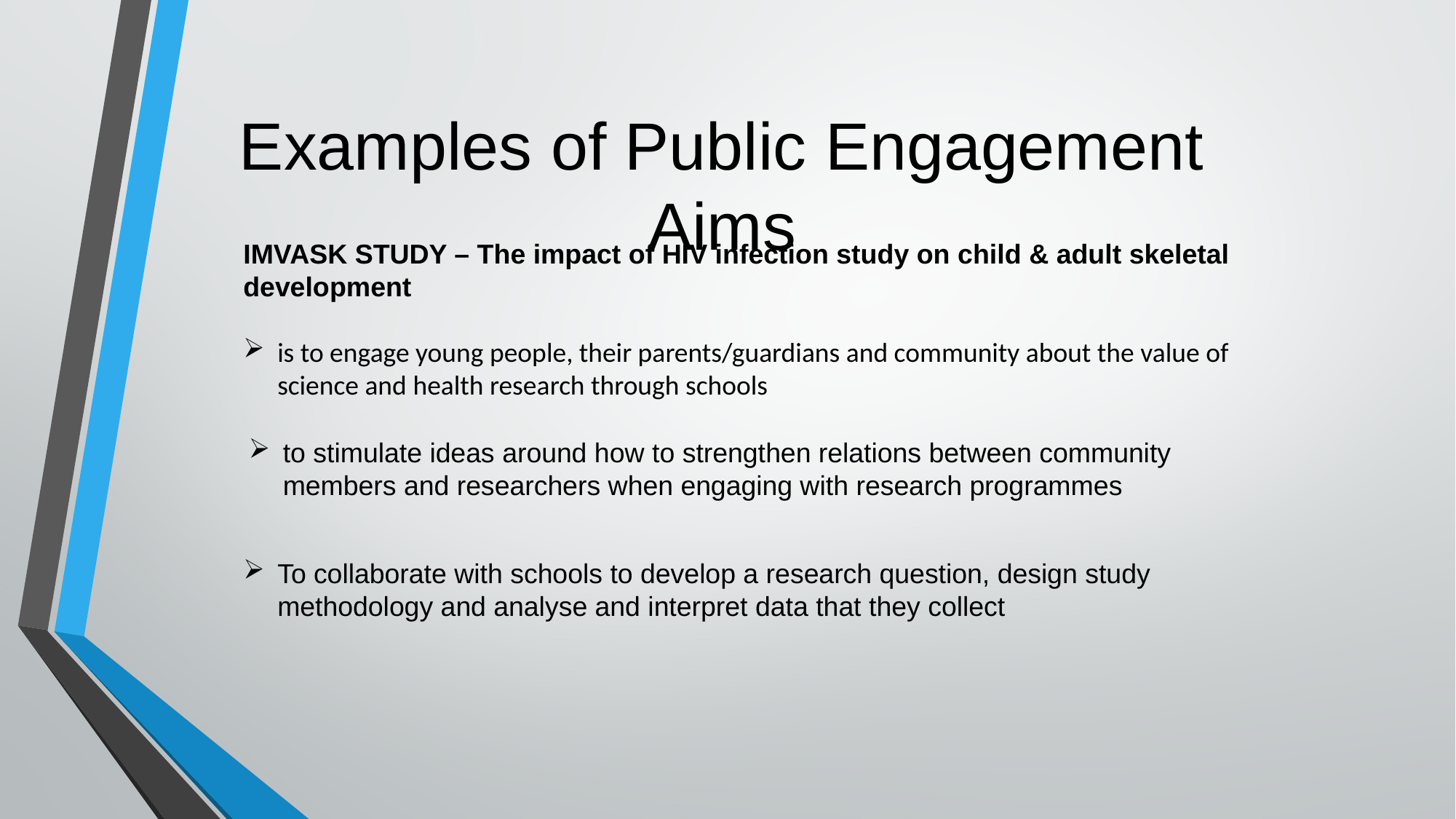

Examples of Public Engagement Aims
IMVASK STUDY – The impact of HIV infection study on child & adult skeletal development

is to engage young people, their parents/guardians and community about the value of science and health research through schools
to stimulate ideas around how to strengthen relations between community members and researchers when engaging with research programmes
To collaborate with schools to develop a research question, design study methodology and analyse and interpret data that they collect